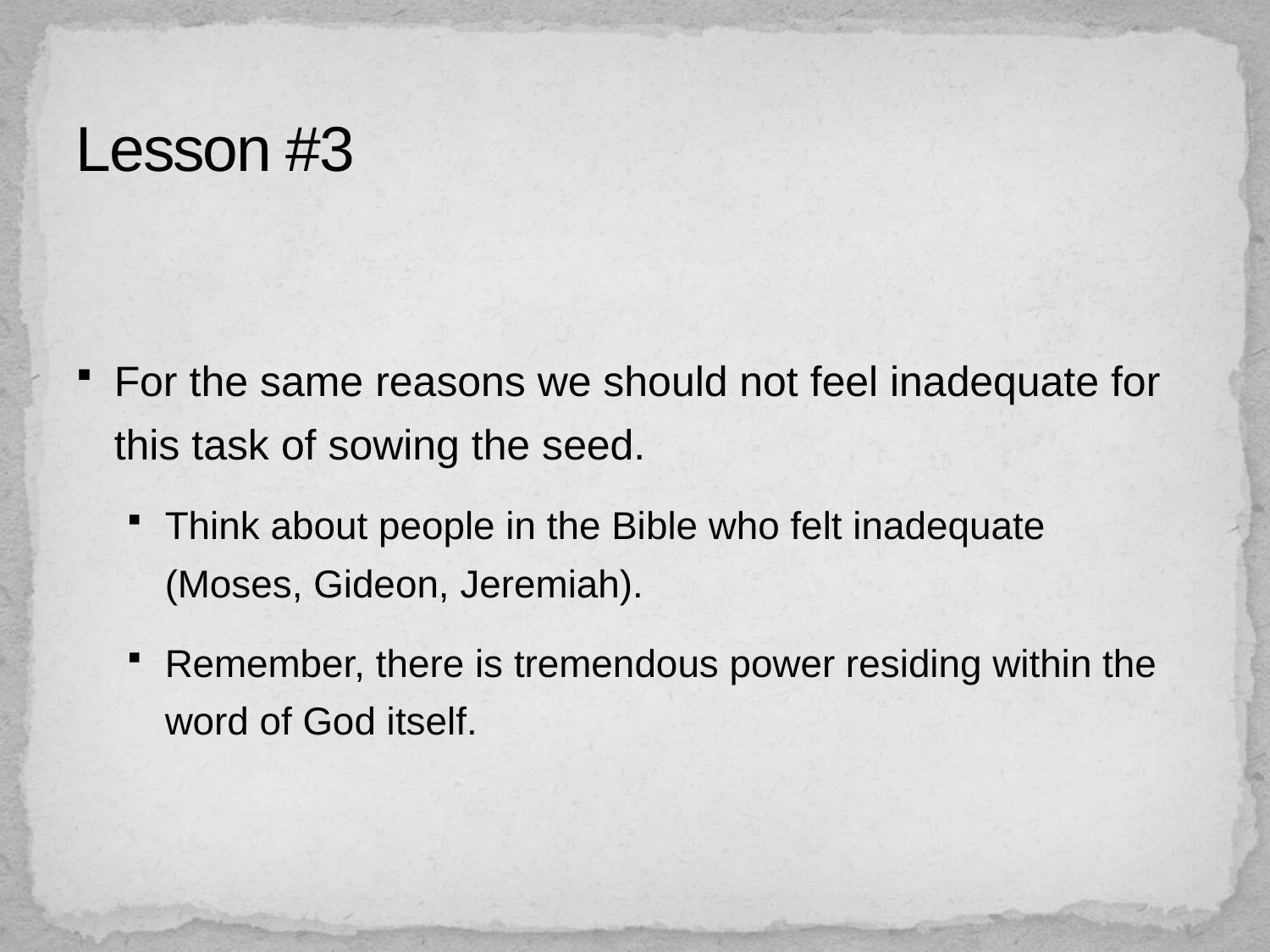

# Lesson #3
For the same reasons we should not feel inadequate for this task of sowing the seed.
Think about people in the Bible who felt inadequate (Moses, Gideon, Jeremiah).
Remember, there is tremendous power residing within the word of God itself.